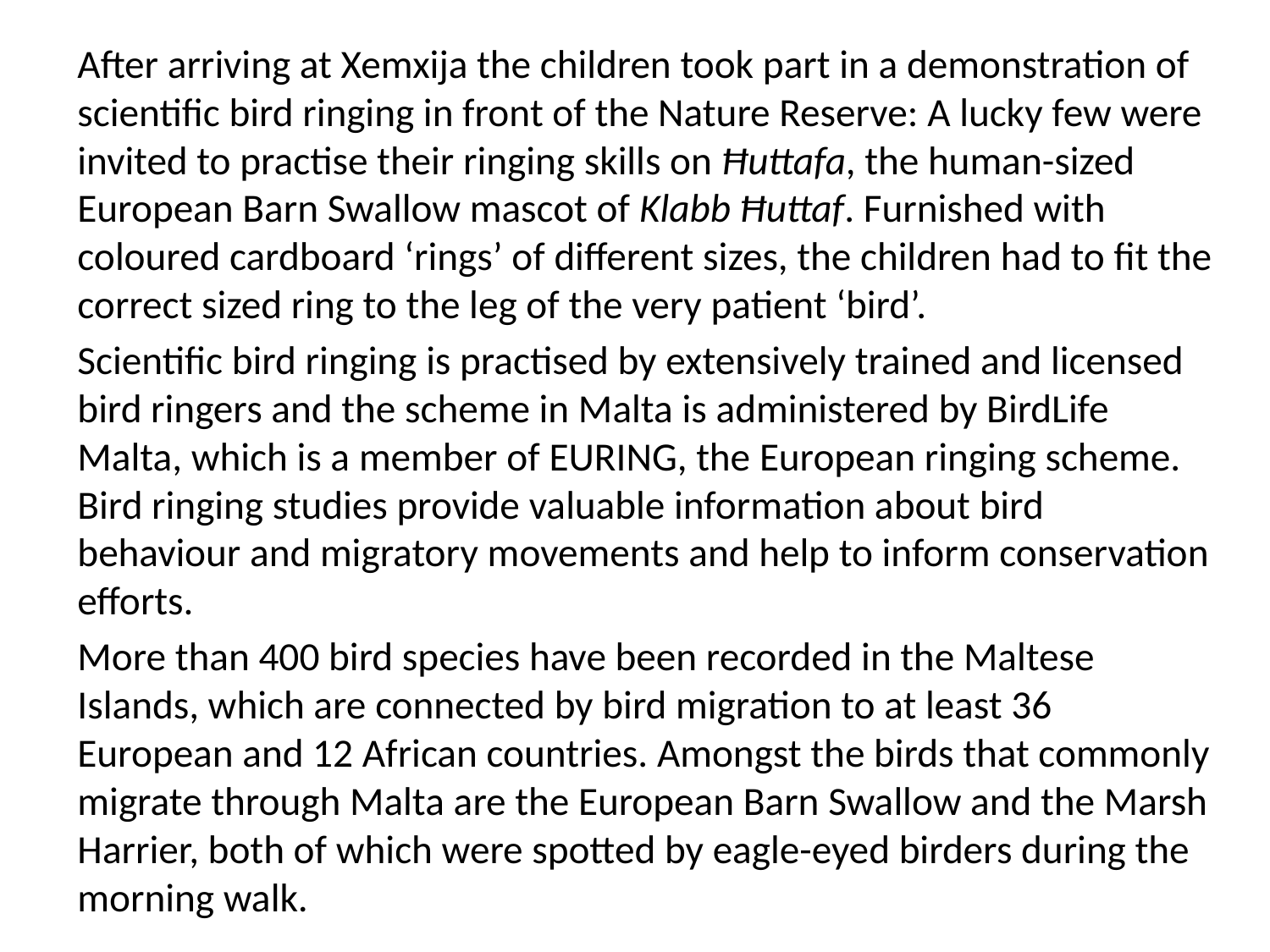

After arriving at Xemxija the children took part in a demonstration of scientific bird ringing in front of the Nature Reserve: A lucky few were invited to practise their ringing skills on Ħuttafa, the human-sized European Barn Swallow mascot of Klabb Ħuttaf. Furnished with coloured cardboard ‘rings’ of different sizes, the children had to fit the correct sized ring to the leg of the very patient ‘bird’.
		Scientific bird ringing is practised by extensively trained and licensed bird ringers and the scheme in Malta is administered by BirdLife Malta, which is a member of EURING, the European ringing scheme. Bird ringing studies provide valuable information about bird behaviour and migratory movements and help to inform conservation efforts.
		More than 400 bird species have been recorded in the Maltese Islands, which are connected by bird migration to at least 36 European and 12 African countries. Amongst the birds that commonly migrate through Malta are the European Barn Swallow and the Marsh Harrier, both of which were spotted by eagle-eyed birders during the morning walk.